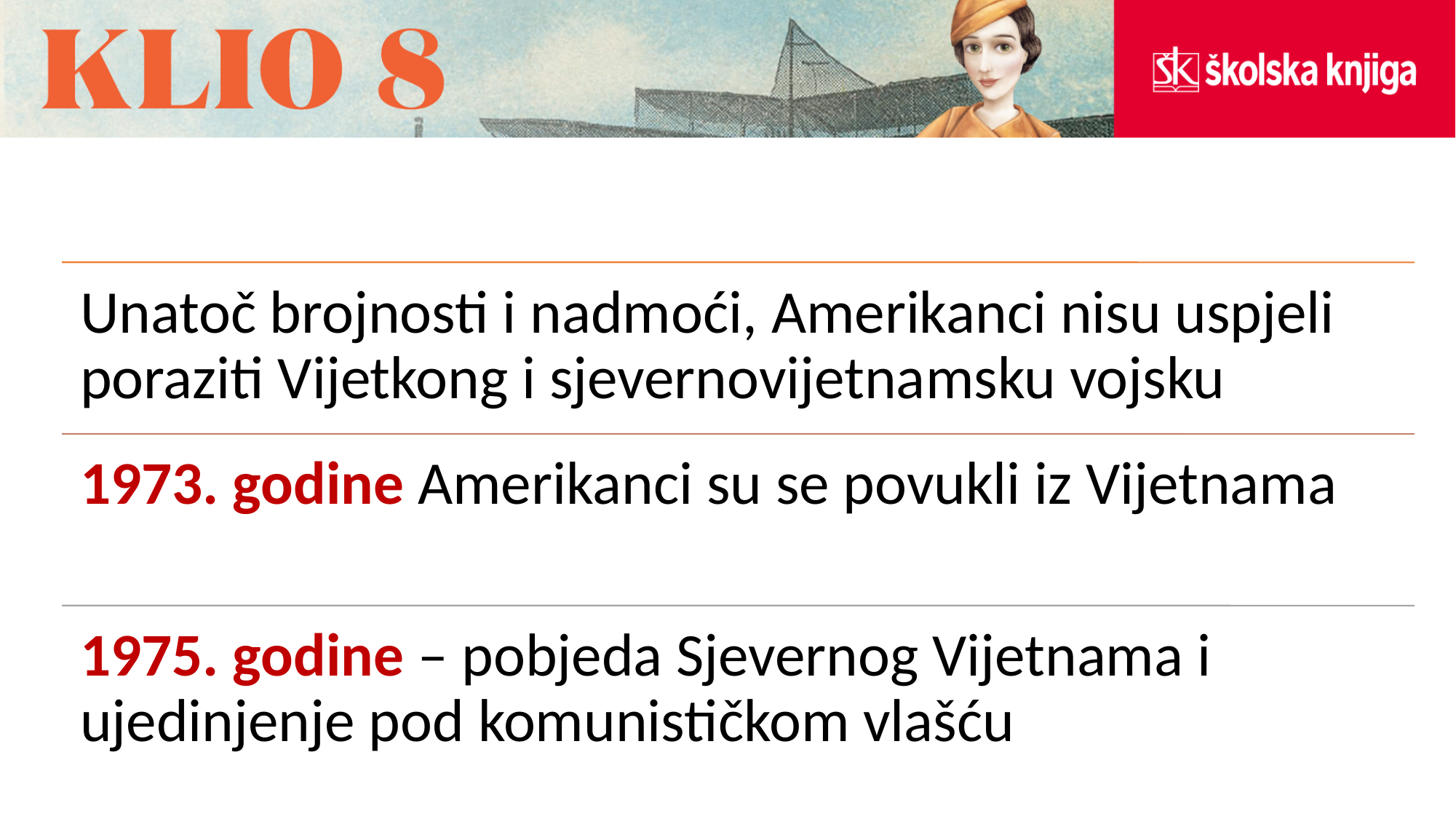

Unatoč brojnosti i nadmoći, Amerikanci nisu uspjeli poraziti Vijetkong i sjevernovijetnamsku vojsku
1973. godine Amerikanci su se povukli iz Vijetnama
1975. godine – pobjeda Sjevernog Vijetnama i ujedinjenje pod komunističkom vlašću